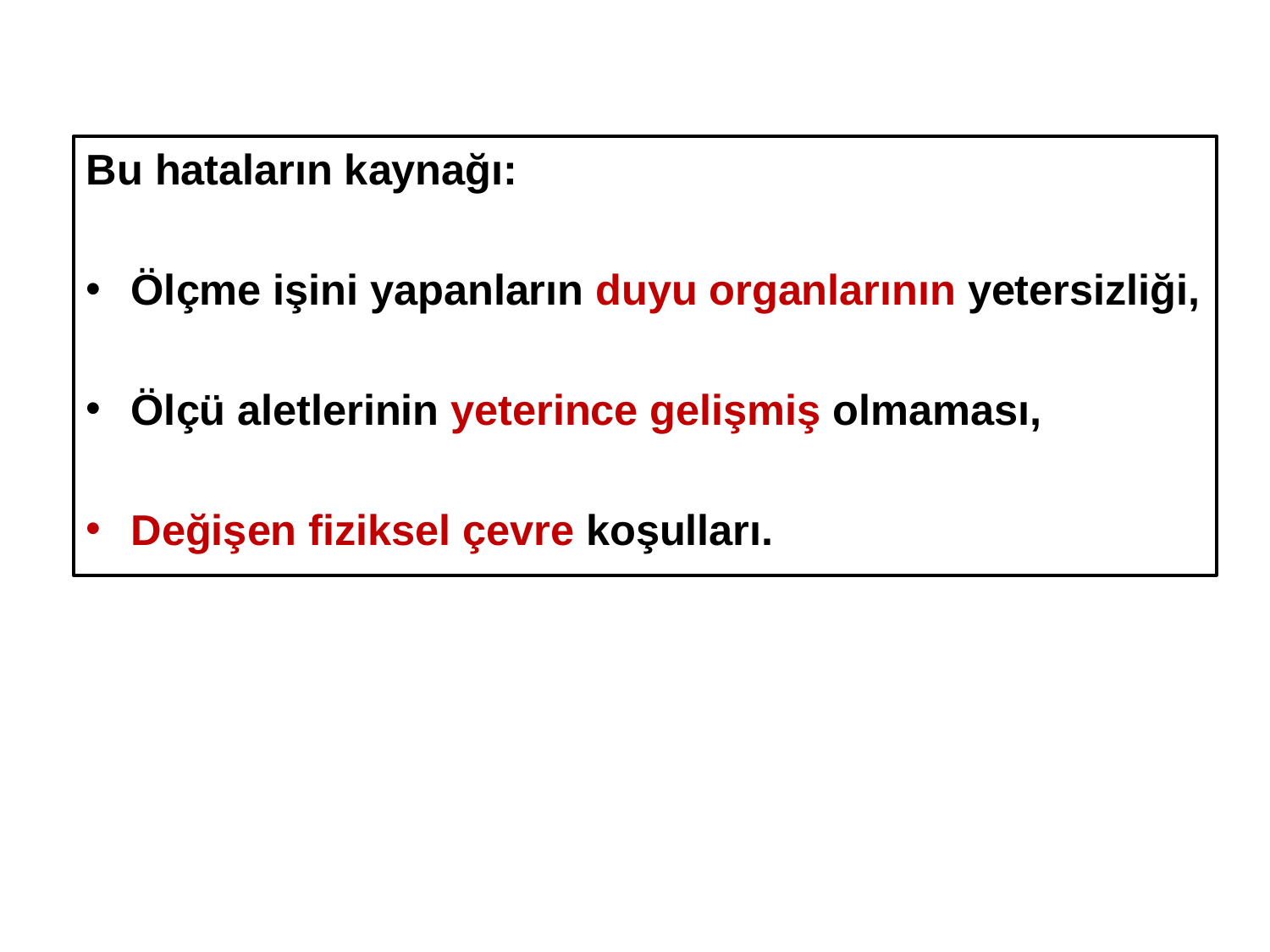

Bu hataların kaynağı:

Ölçme işini yapanların duyu organlarının yetersizliği,

Ölçü aletlerinin yeterince gelişmiş olmaması,

Değişen fiziksel çevre koşulları.